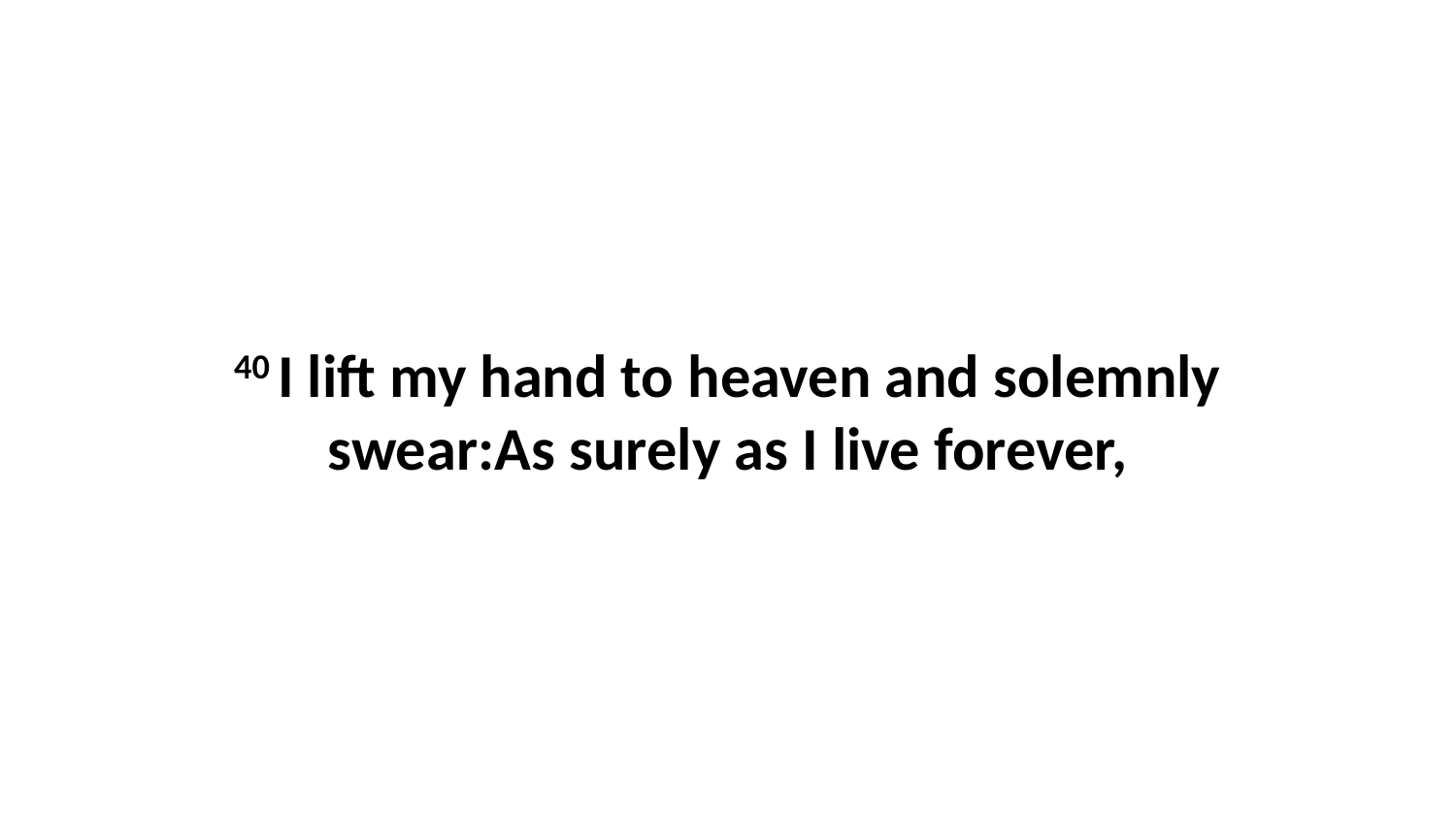

40 I lift my hand to heaven and solemnly swear:As surely as I live forever,